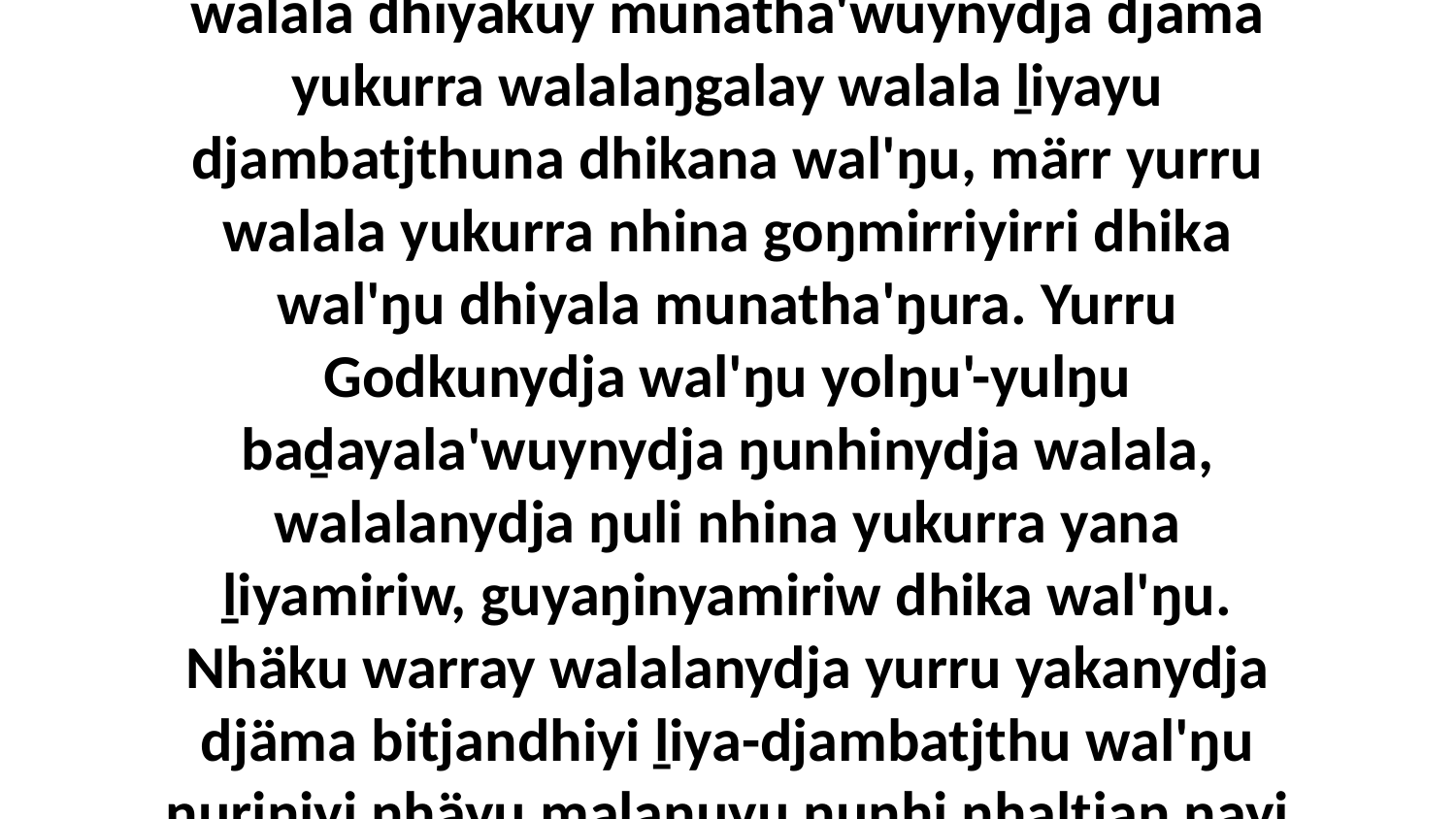

8 “Yo, ŋayinydja ŋunhiyinydja djäkamirri yolŋu dhuwurr-djarrpi'na yana, yakana ŋayi djäma dhunupa. Yurru ŋunhiyi buŋgawa'mirriŋunydja yolŋu wokthurruna warray nhanukala, liŋgu ŋayi djäma ŋunhi mirithirrina djambatjthu wal'ŋu guyaŋinyarayu bitjarrayinydja. Liŋgu yolŋu walala dhiyakuy munatha'wuynydja djäma yukurra walalaŋgalay walala ḻiyayu djambatjthuna dhikana wal'ŋu, märr yurru walala yukurra nhina goŋmirriyirri dhika wal'ŋu dhiyala munatha'ŋura. Yurru Godkunydja wal'ŋu yolŋu'-yulŋu baḏayala'wuynydja ŋunhinydja walala, walalanydja ŋuli nhina yukurra yana ḻiyamiriw, guyaŋinyamiriw dhika wal'ŋu. Nhäku warray walalanydja yurru yakanydja djäma bitjandhiyi ḻiya-djambatjthu wal'ŋu ŋuriŋiyi nhäyu malaŋuyu ŋunhi nhaltjan ŋayi yukurra Godthu märr-nherraṉmirri wekama walalaŋgala djäkalili? Nhäku dhika walala yurru Godkunydja wal'ŋu yolŋu walala yaka bitjandhiyi djambatjthirri wal'ŋu guyaŋirri, märr yurru walalanydja nhina yukurra goŋmirriyirri dhika wal'ŋu ŋunha Godkala wäŋaŋura?